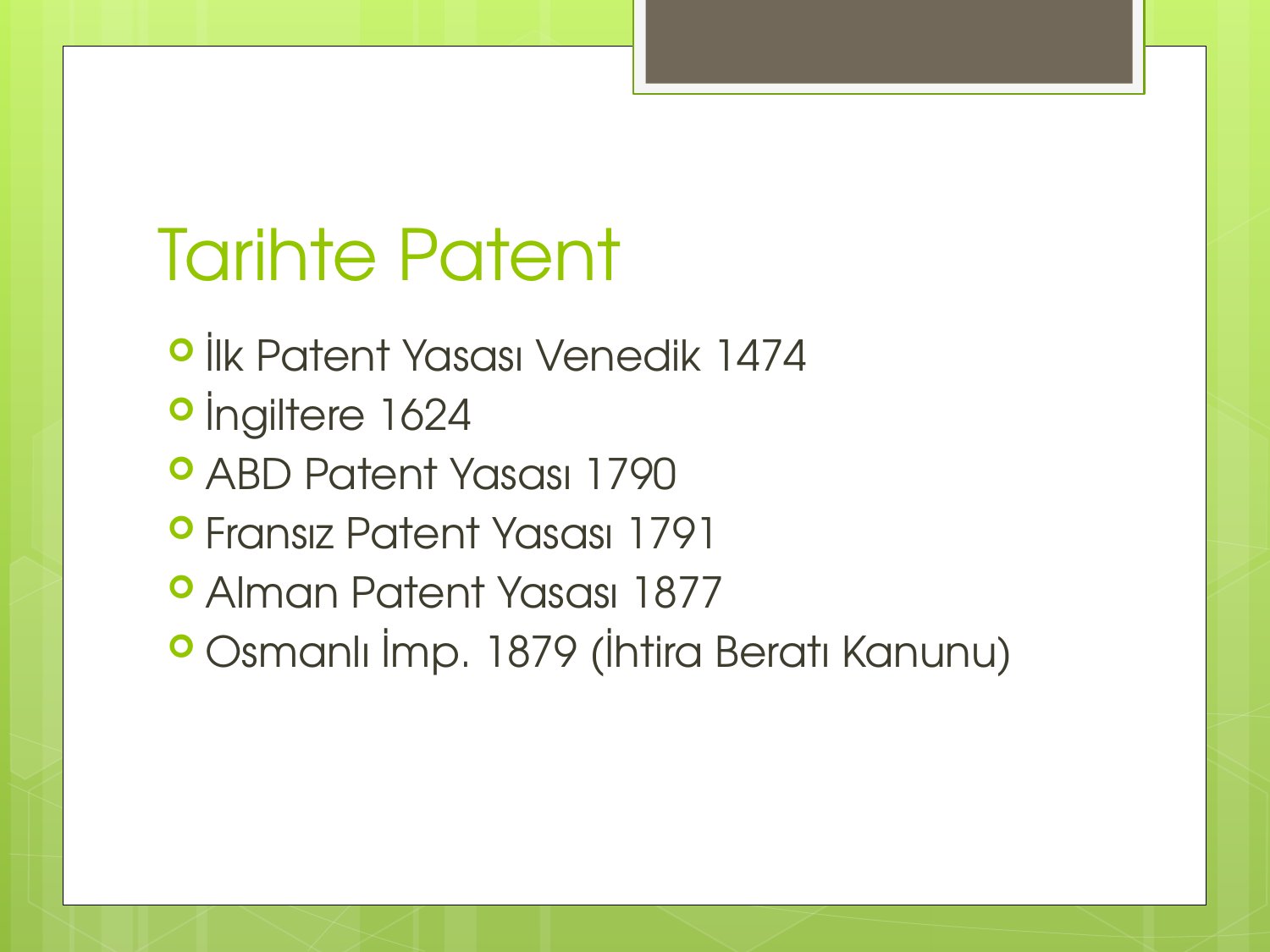

# Tarihte Patent
İlk Patent Yasası Venedik 1474
İngiltere 1624
ABD Patent Yasası 1790
Fransız Patent Yasası 1791
Alman Patent Yasası 1877
Osmanlı İmp. 1879 (İhtira Beratı Kanunu)